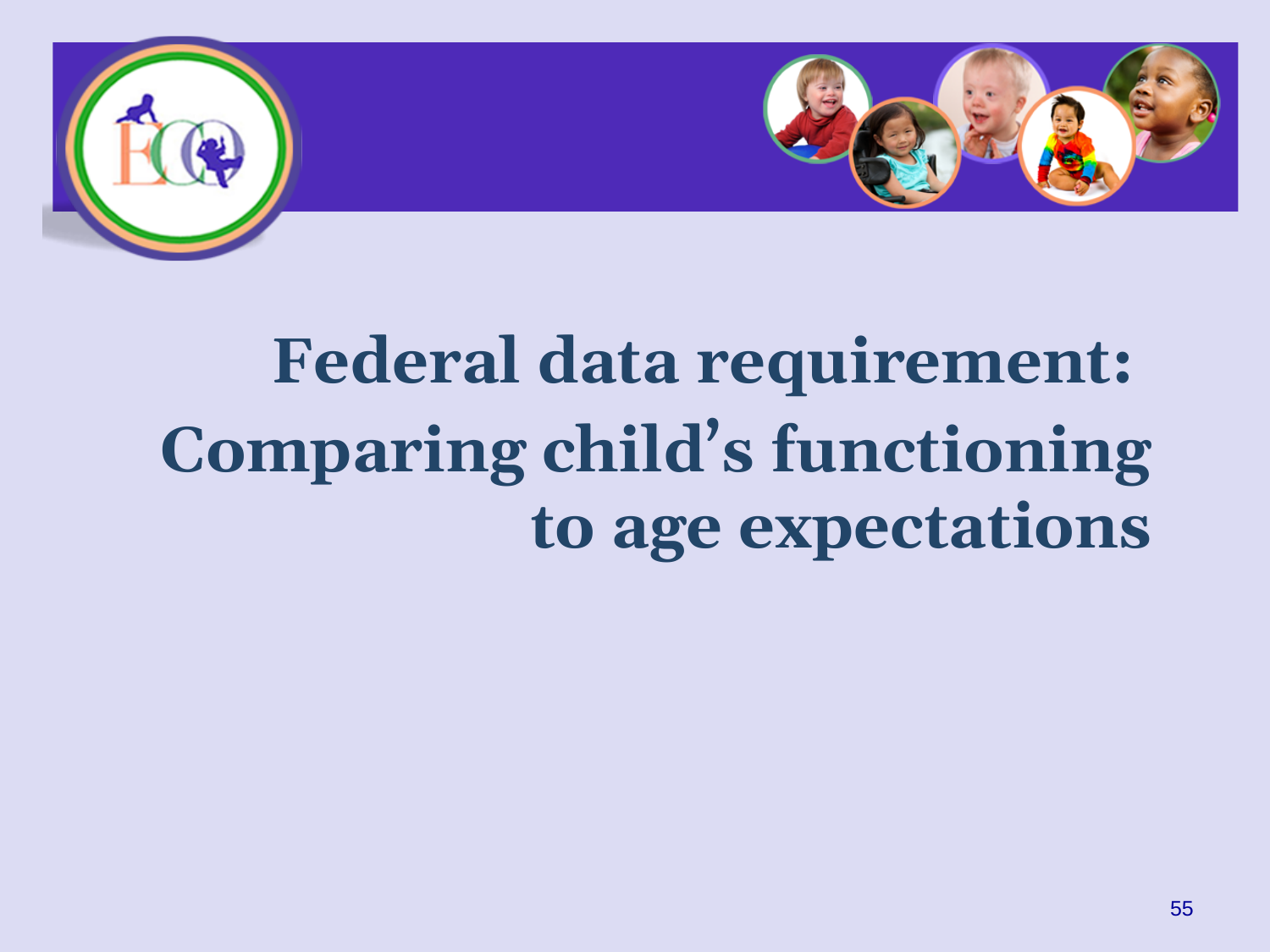

Federal data requirement:
Comparing child’s functioning to age expectations
55